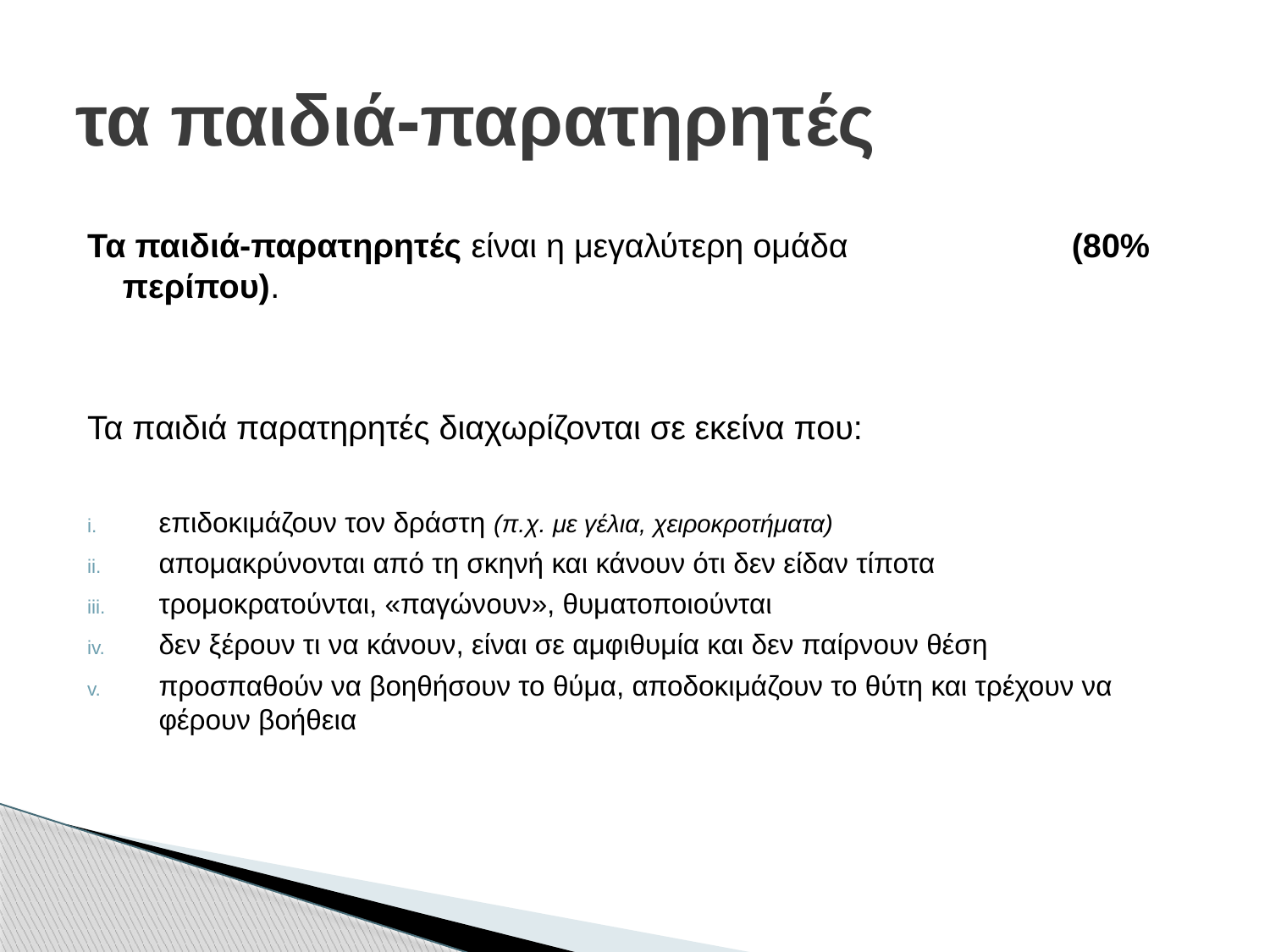

# τα παιδιά-παρατηρητές
Τα παιδιά-παρατηρητές είναι η μεγαλύτερη ομάδα                        (80% περίπου).

Τα παιδιά παρατηρητές διαχωρίζονται σε εκείνα που:

επιδοκιμάζουν τον δράστη (π.χ. με γέλια, χειροκροτήματα)
απομακρύνονται από τη σκηνή και κάνουν ότι δεν είδαν τίποτα
τρομοκρατούνται, «παγώνουν», θυματοποιούνται
δεν ξέρουν τι να κάνουν, είναι σε αμφιθυμία και δεν παίρνουν θέση
προσπαθούν να βοηθήσουν το θύμα, αποδοκιμάζουν το θύτη και τρέχουν να φέρουν βοήθεια